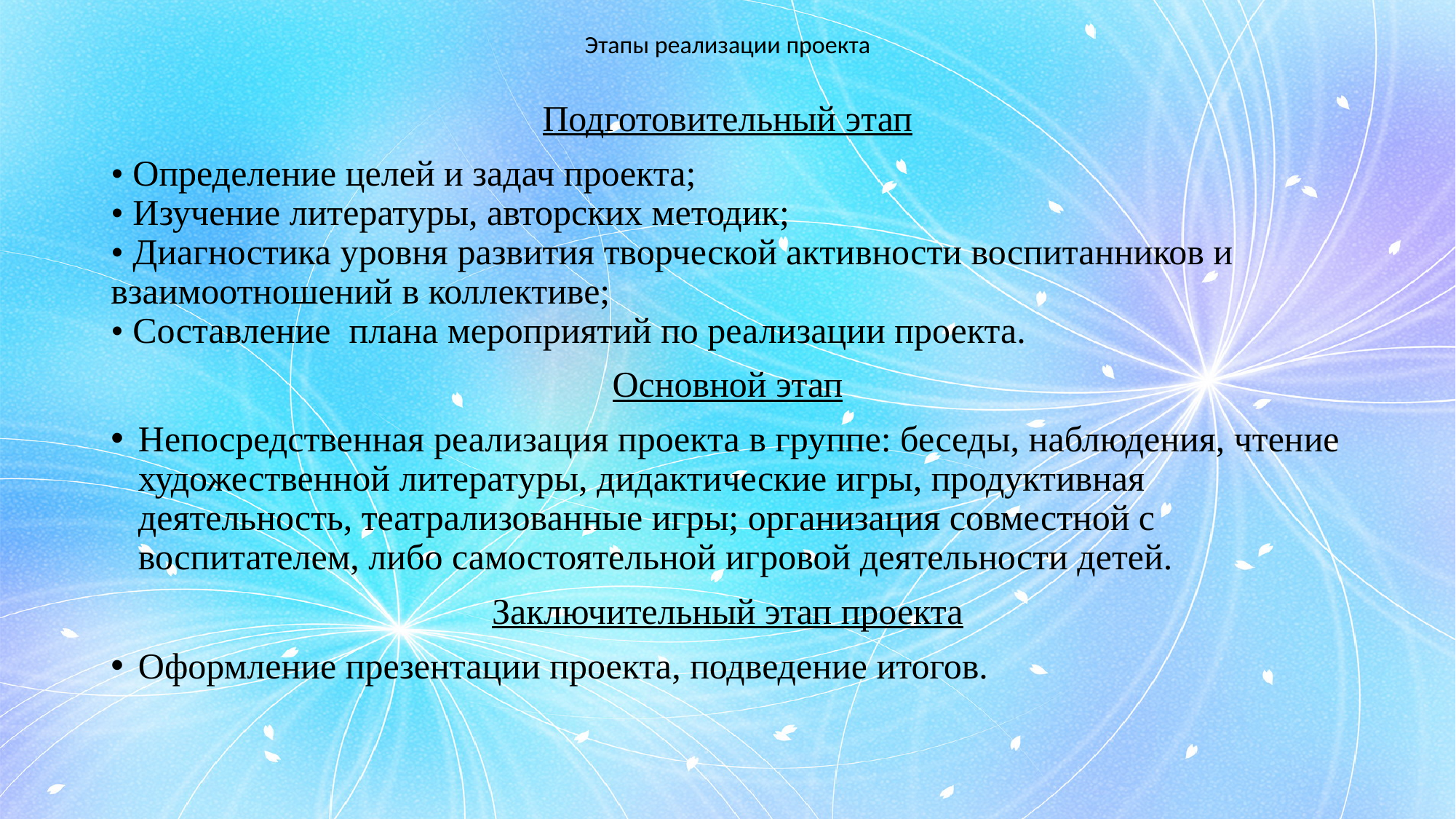

# Этапы реализации проекта
Подготовительный этап
• Определение целей и задач проекта;
• Изучение литературы, авторских методик;
• Диагностика уровня развития творческой активности воспитанников и взаимоотношений в коллективе;
• Составление  плана мероприятий по реализации проекта.
Основной этап
Непосредственная реализация проекта в группе: беседы, наблюдения, чтение художественной литературы, дидактические игры, продуктивная деятельность, театрализованные игры; организация совместной с воспитателем, либо самостоятельной игровой деятельности детей.
Заключительный этап проекта
Оформление презентации проекта, подведение итогов.